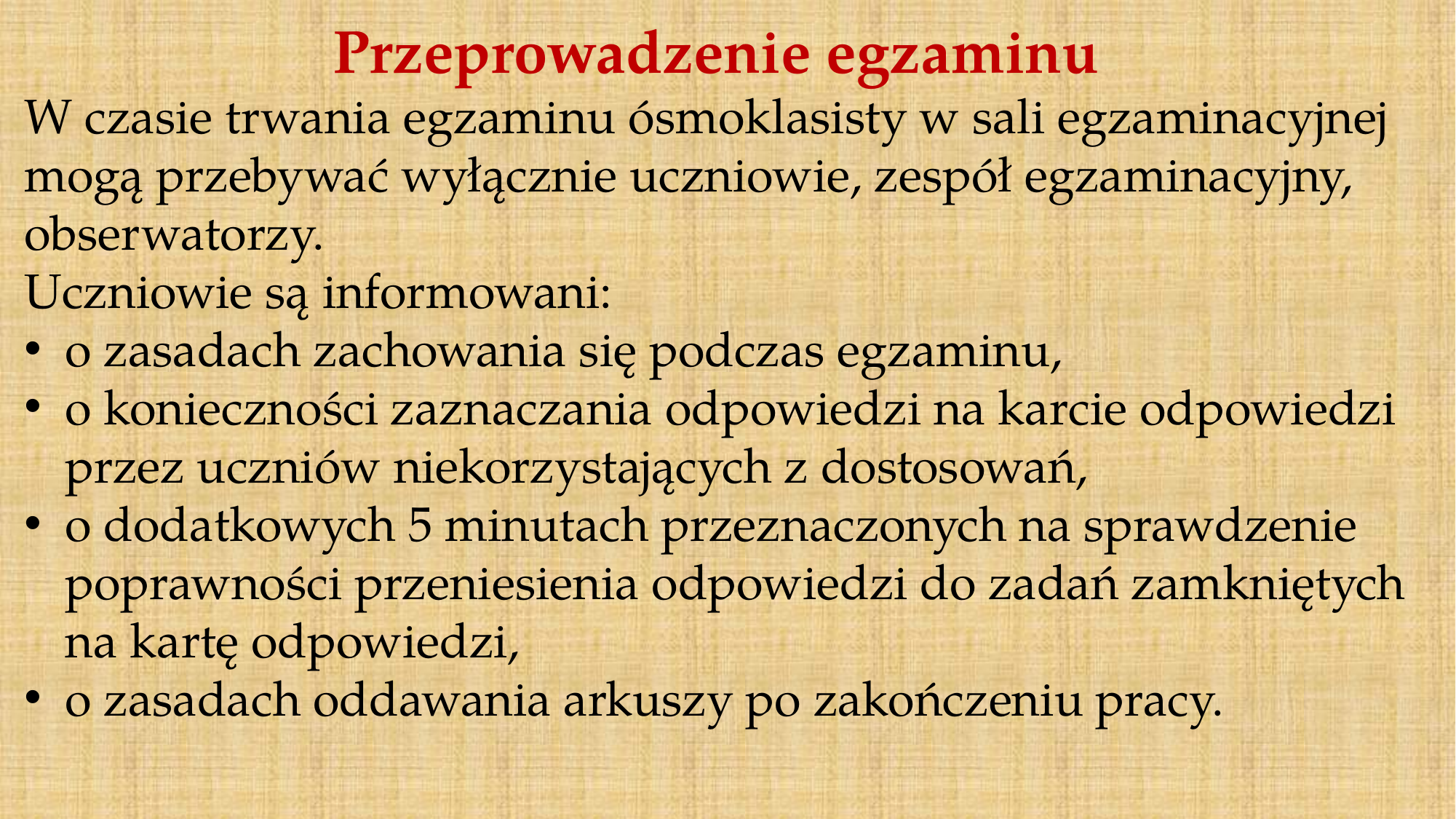

Przeprowadzenie egzaminu
W czasie trwania egzaminu ósmoklasisty w sali egzaminacyjnej mogą przebywać wyłącznie uczniowie, zespół egzaminacyjny, obserwatorzy.
Uczniowie są informowani:
o zasadach zachowania się podczas egzaminu,
o konieczności zaznaczania odpowiedzi na karcie odpowiedzi przez uczniów niekorzystających z dostosowań,
o dodatkowych 5 minutach przeznaczonych na sprawdzenie poprawności przeniesienia odpowiedzi do zadań zamkniętych na kartę odpowiedzi,
o zasadach oddawania arkuszy po zakończeniu pracy.